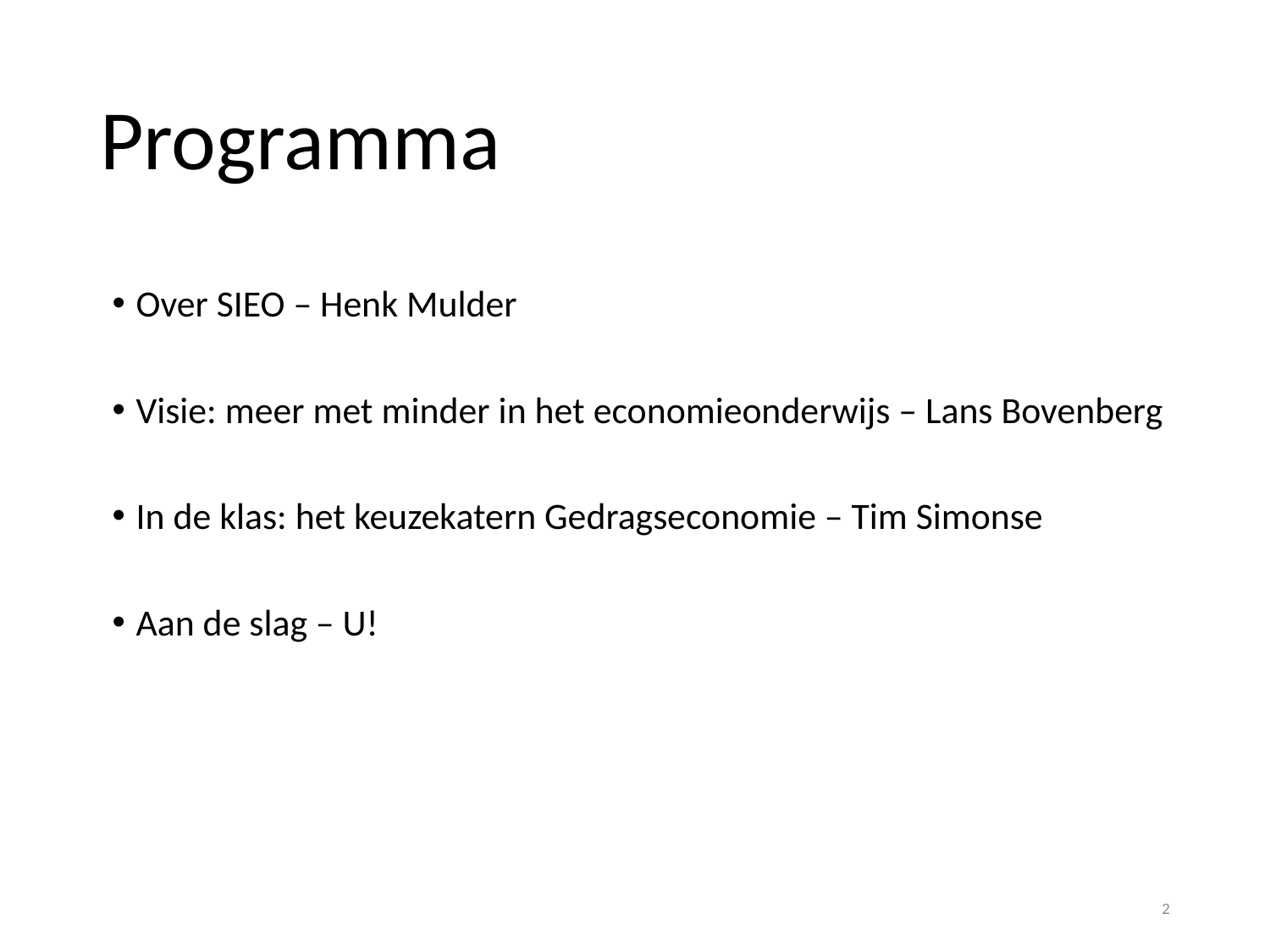

# Programma
Over SIEO – Henk Mulder

Visie: meer met minder in het economieonderwijs – Lans Bovenberg

In de klas: het keuzekatern Gedragseconomie – Tim Simonse

Aan de slag – U!
2